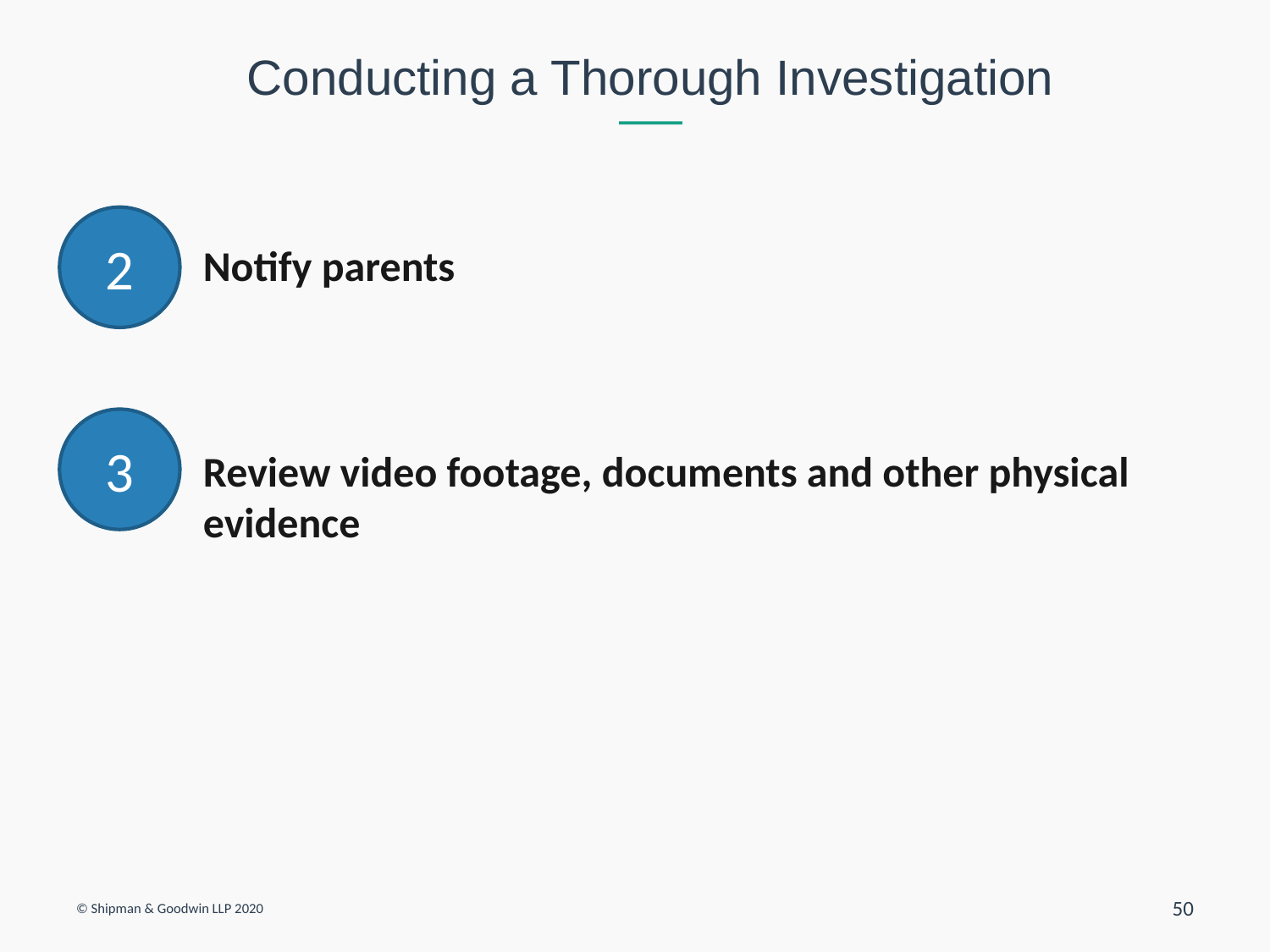

# Conducting a Thorough Investigation

2
	Notify parents

	Review video footage, documents and other physical 	evidence

3
© Shipman & Goodwin LLP 2020
50